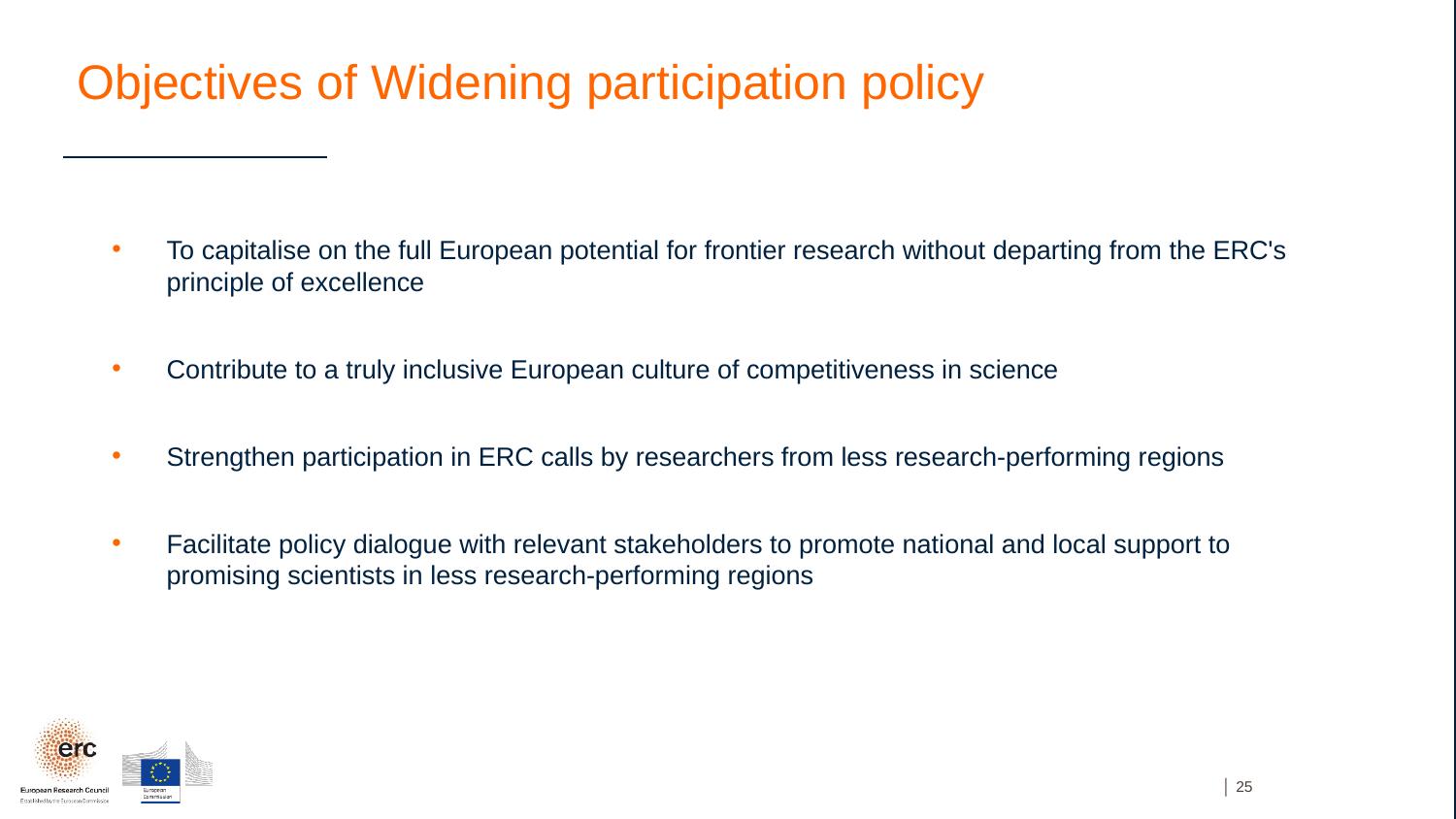

Objectives of Widening participation policy
To capitalise on the full European potential for frontier research without departing from the ERC's principle of excellence

Contribute to a truly inclusive European culture of competitiveness in science

Strengthen participation in ERC calls by researchers from less research-performing regions

Facilitate policy dialogue with relevant stakeholders to promote national and local support to promising scientists in less research-performing regions

│ 25